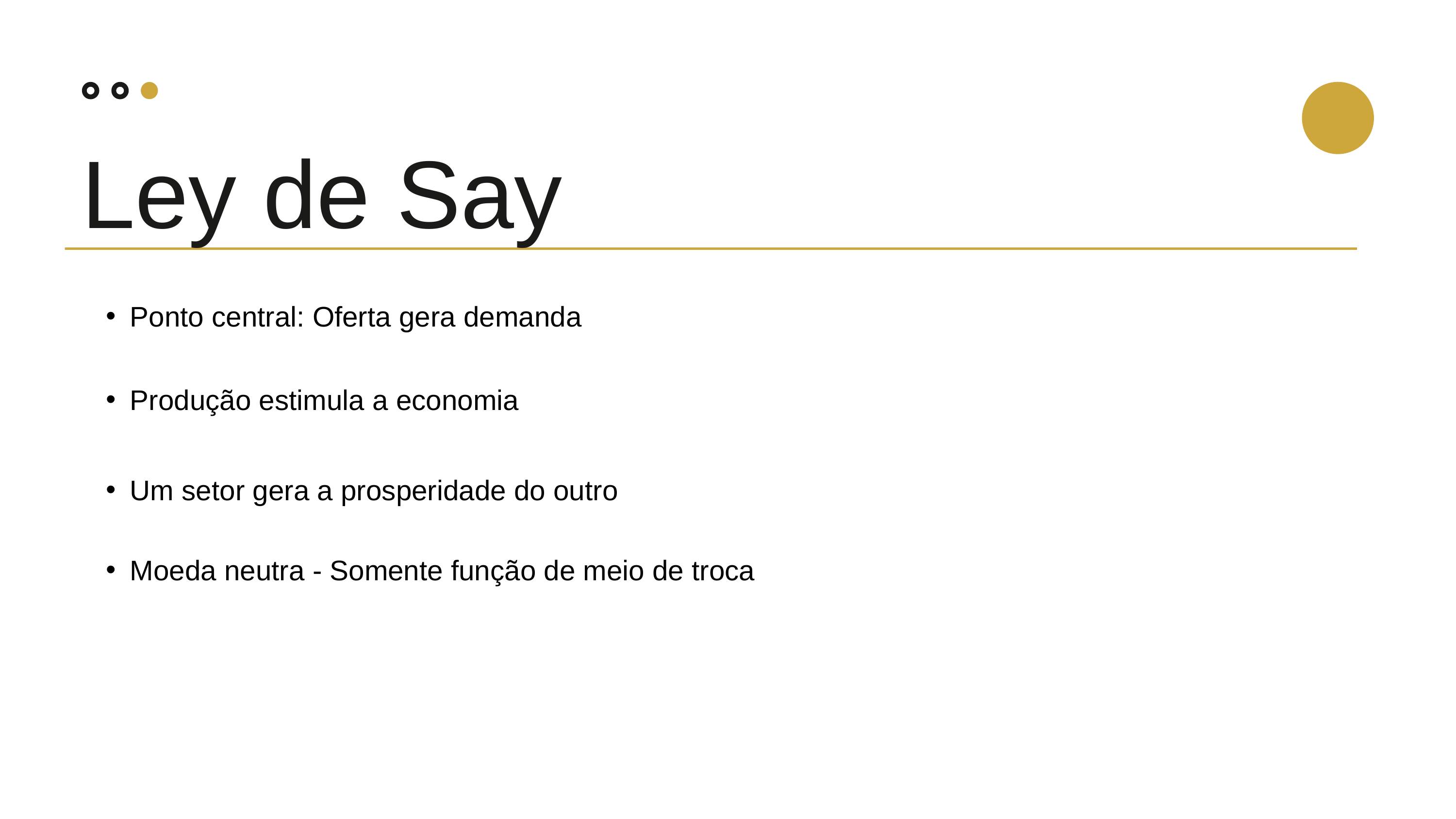

Ley de Say

Ponto central: Oferta gera demanda

Produção estimula a economia
Um setor gera a prosperidade do outro

Moeda neutra - Somente função de meio de troca